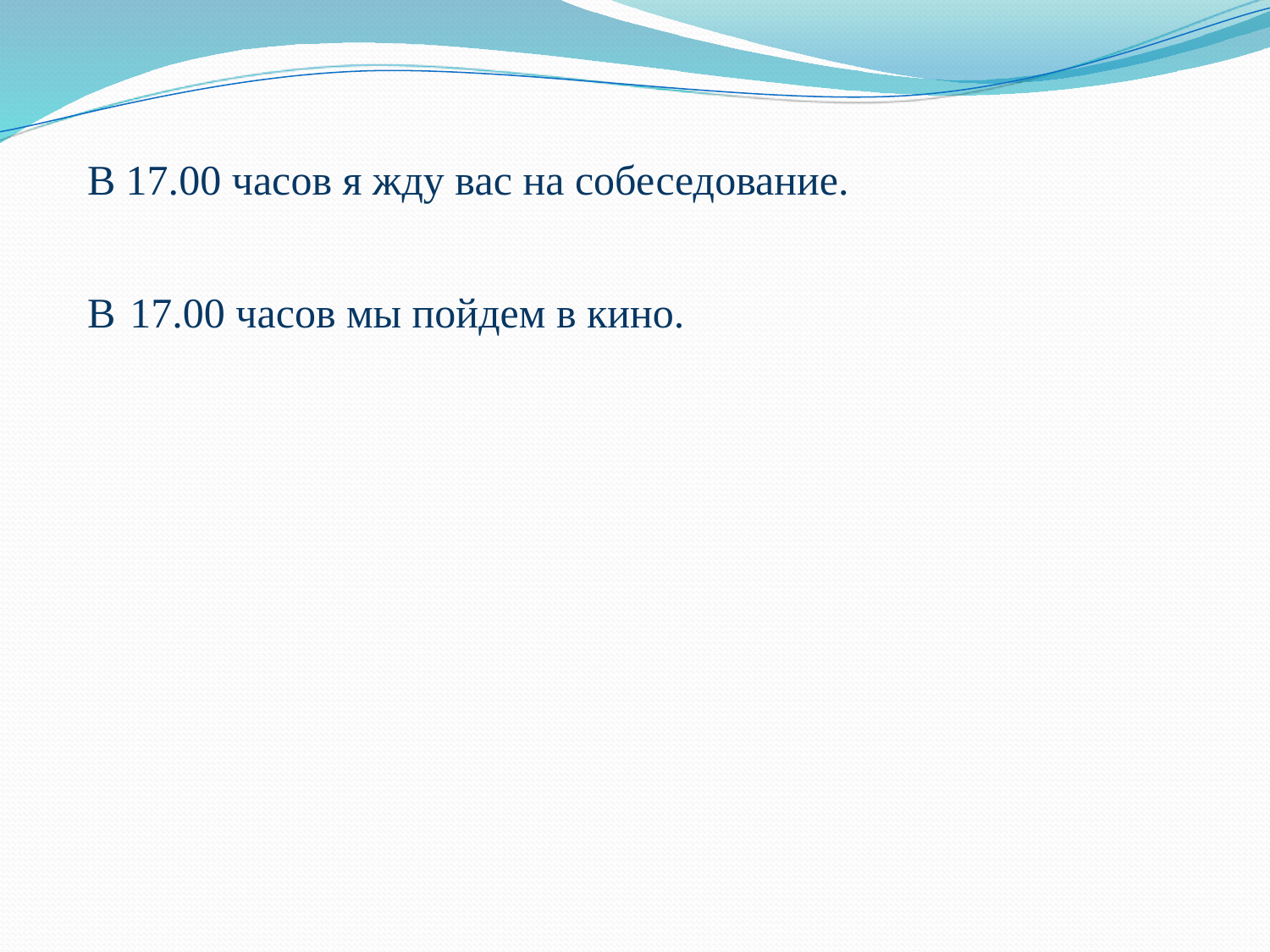

В 17.00 часов я жду вас на собеседование.
В 17.00 часов мы пойдем в кино.